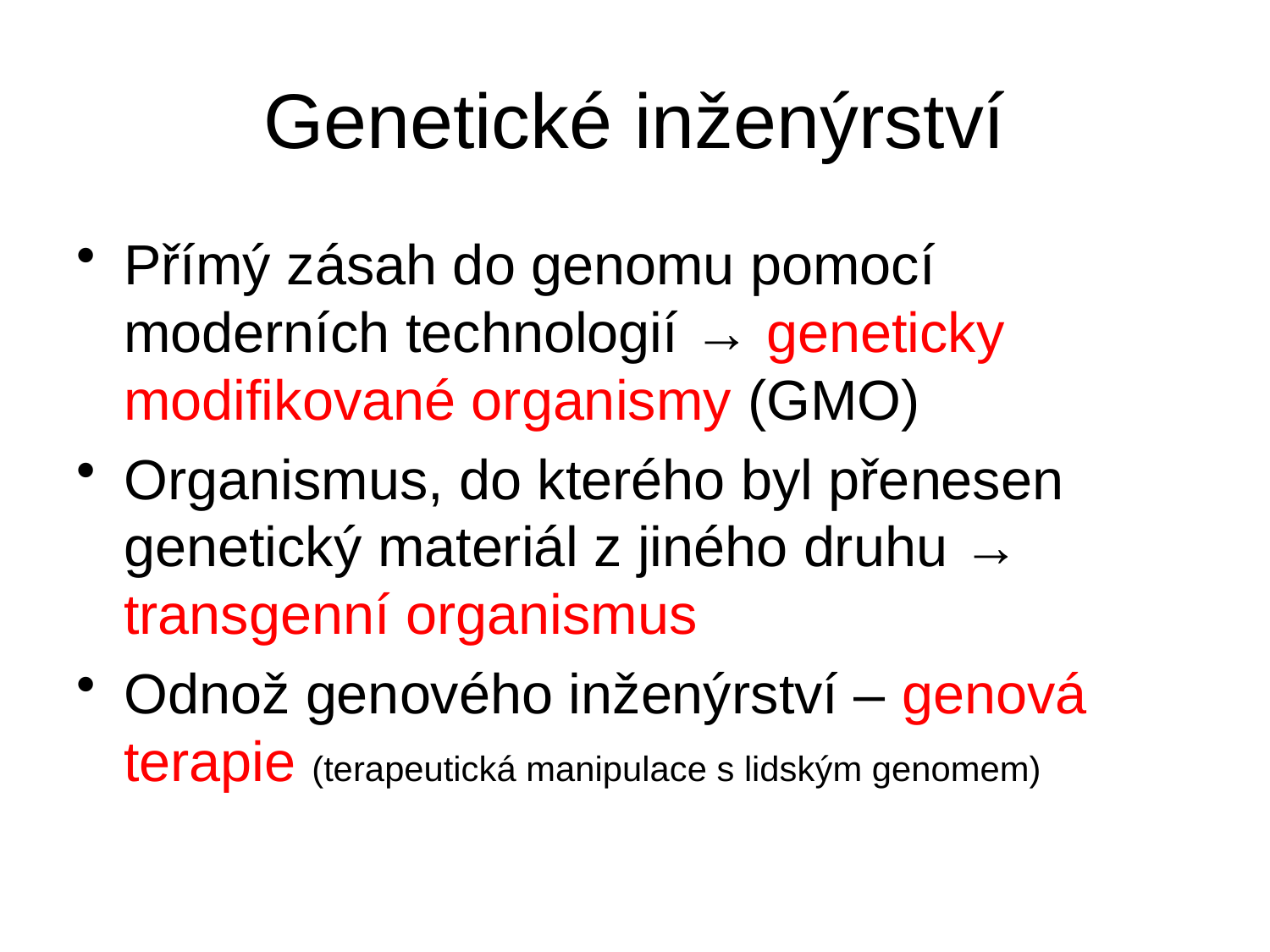

# Genetické inženýrství
Přímý zásah do genomu pomocí moderních technologií → geneticky modifikované organismy (GMO)
Organismus, do kterého byl přenesen genetický materiál z jiného druhu → transgenní organismus
Odnož genového inženýrství – genová terapie (terapeutická manipulace s lidským genomem)